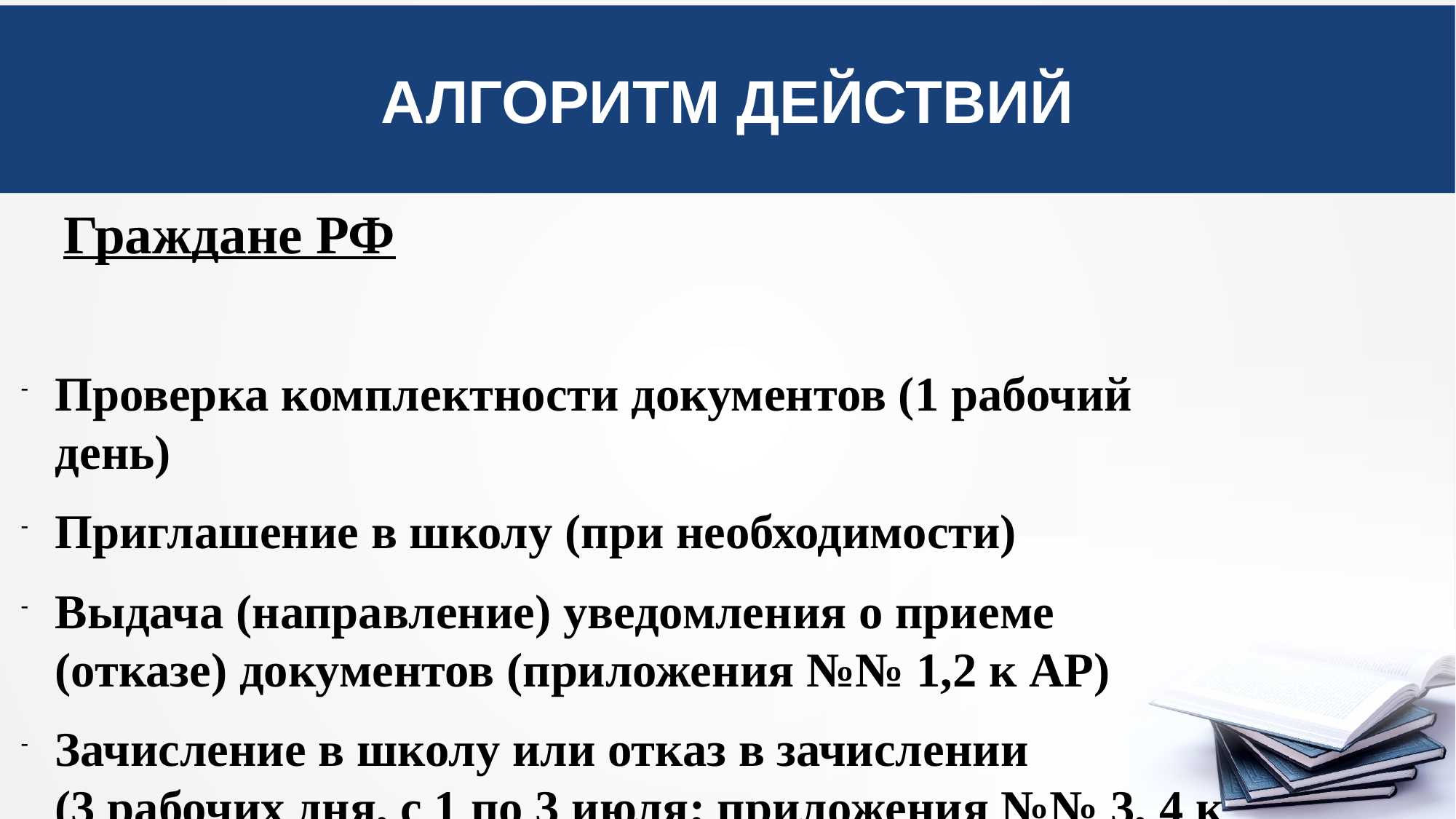

АЛГОРИТМ ДЕЙСТВИЙ

Граждане РФ

# Проверка комплектности документов (1 рабочий день)
Приглашение в школу (при необходимости)
Выдача (направление) уведомления о приеме (отказе) документов (приложения №№ 1,2 к АР)
Зачисление в школу или отказ в зачислении
(3 рабочих дня, с 1 по 3 июля; приложения №№ 3, 4 к АР)